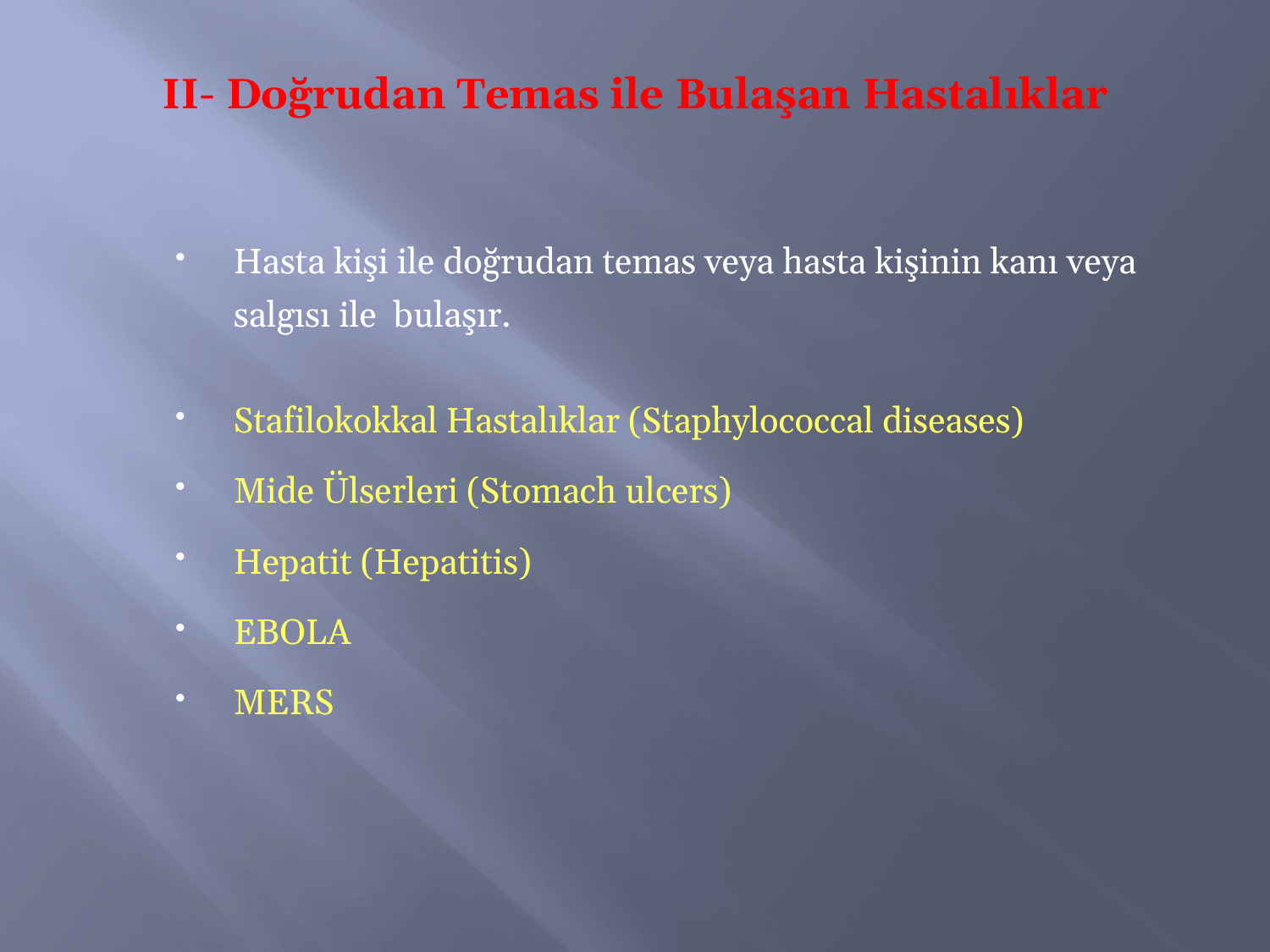

# II- Doğrudan Temas ile Bulaşan Hastalıklar
Hasta kişi ile doğrudan temas veya hasta kişinin kanı veya salgısı ile  bulaşır.

Stafilokokkal Hastalıklar (Staphylococcal diseases)
Mide Ülserleri (Stomach ulcers)
Hepatit (Hepatitis)
EBOLA
MERS